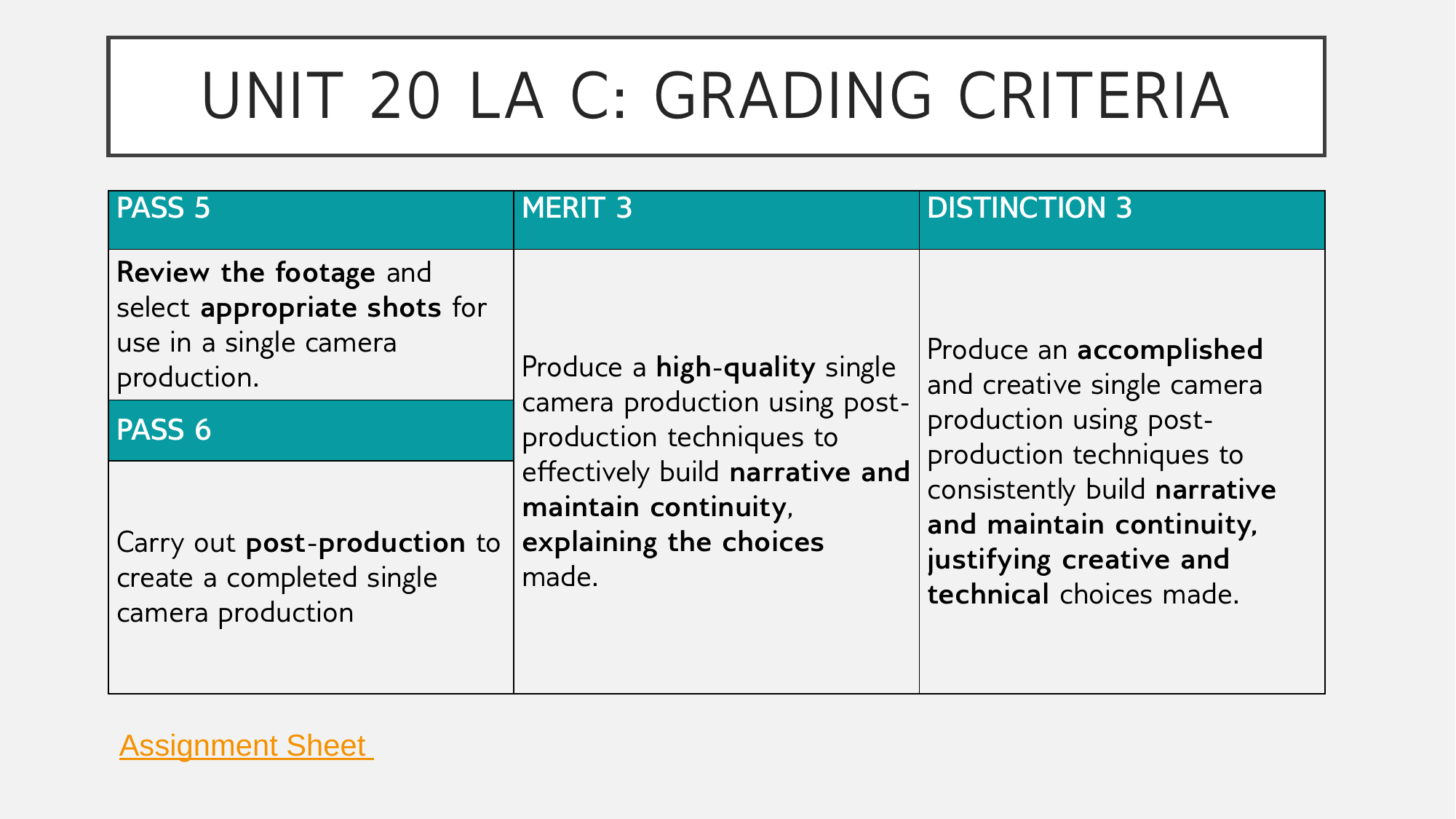

# Unit 20 LA c: Grading Criteria
| PASS 5 | MERIT 3 | DISTINCTION 3 |
| --- | --- | --- |
| Review the footage and select appropriate shots for use in a single camera production. | Produce a high-quality single camera production using post-production techniques to effectively build narrative and maintain continuity, explaining the choices made. | Produce an accomplished and creative single camera production using post-production techniques to consistently build narrative and maintain continuity, justifying creative and technical choices made. |
| PASS 6 |  |  |
| Carry out post-production to create a completed single camera production |  |  |
Assignment Sheet